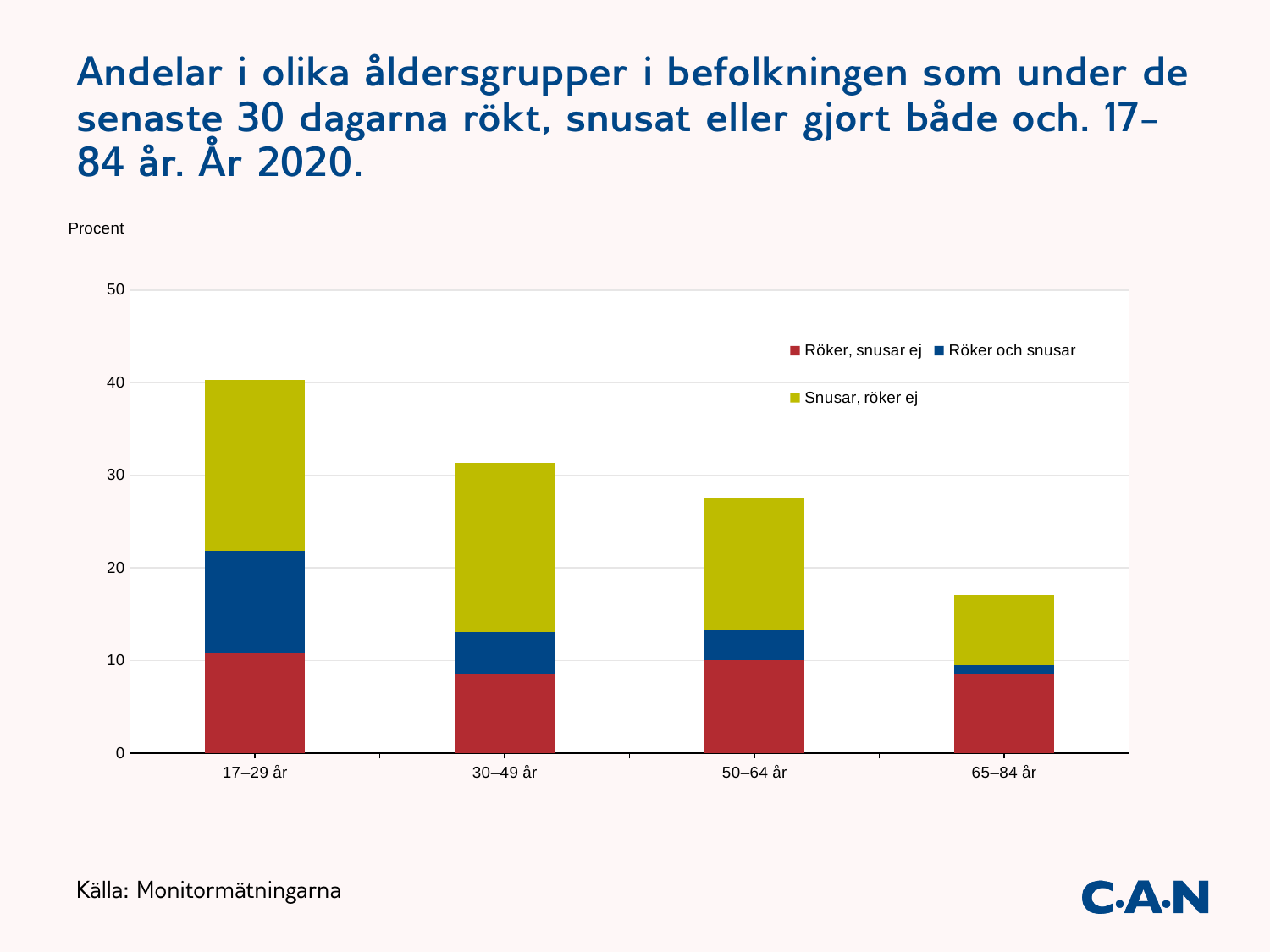

# Andelar i olika åldersgrupper i befolkningen som under de senaste 30 dagarna rökt, snusat eller gjort både och. 17–84 år. År 2020.

### Chart

| Category | Röker, snusar ej |  | Röker och snusar |  | Snusar, röker ej |  |
|---|---|---|---|---|---|---|
| 17–29 år | 10.79 | None | 11.05 | None | 18.42 | None |
| 30–49 år | 8.43 | None | 4.64 | None | 18.23 | None |
| 50–64 år | 10.04 | None | 3.28 | None | 14.26 | None |
| 65–84 år | 8.6 | None | 0.86 | None | 7.62 | None |
Källa: Monitormätningarna